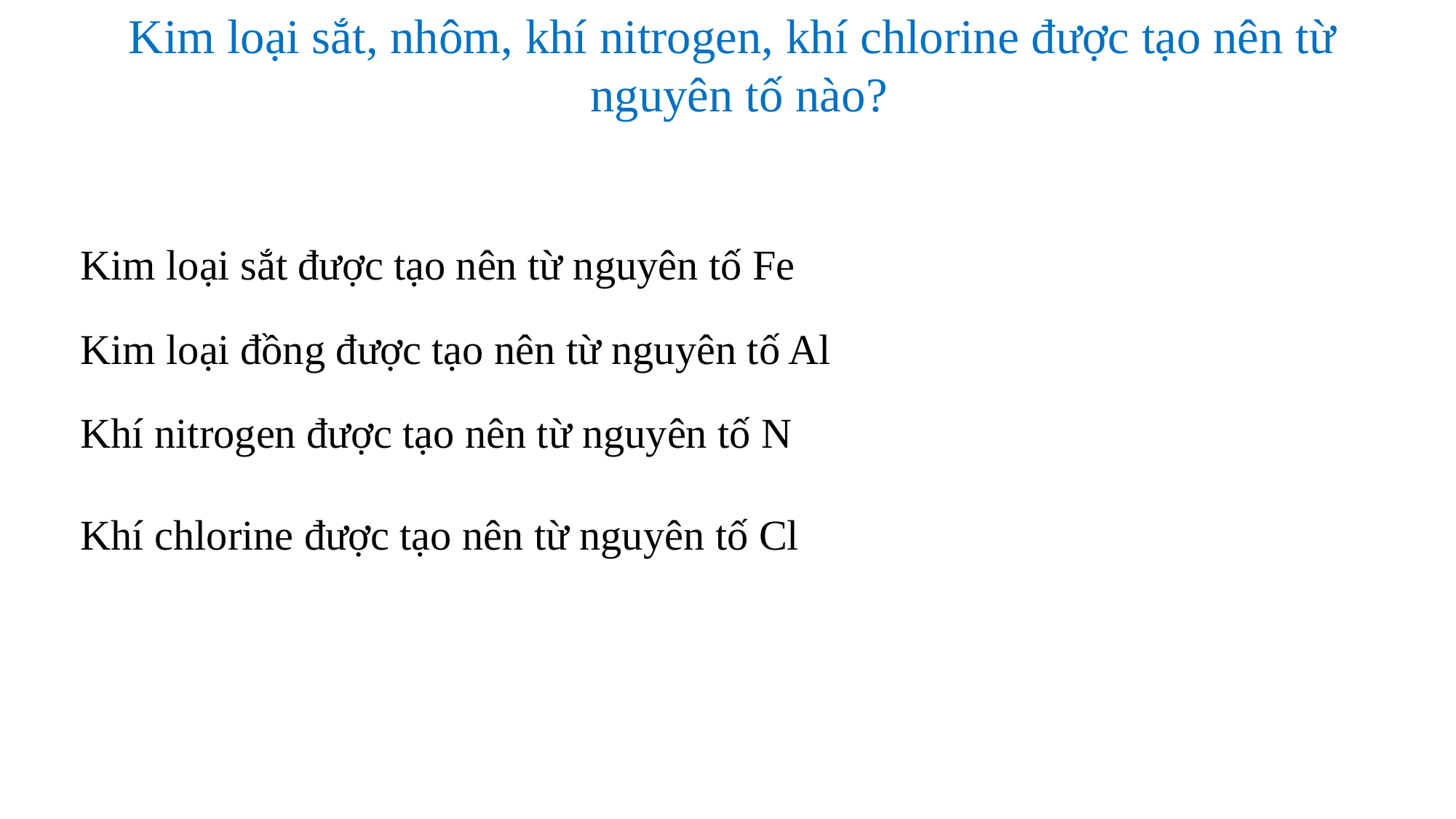

Kim loại sắt, nhôm, khí nitrogen, khí chlorine được tạo nên từ
 nguyên tố nào?
Kim loại sắt được tạo nên từ nguyên tố Fe
Kim loại đồng được tạo nên từ nguyên tố Al
Khí nitrogen được tạo nên từ nguyên tố N
Khí chlorine được tạo nên từ nguyên tố Cl